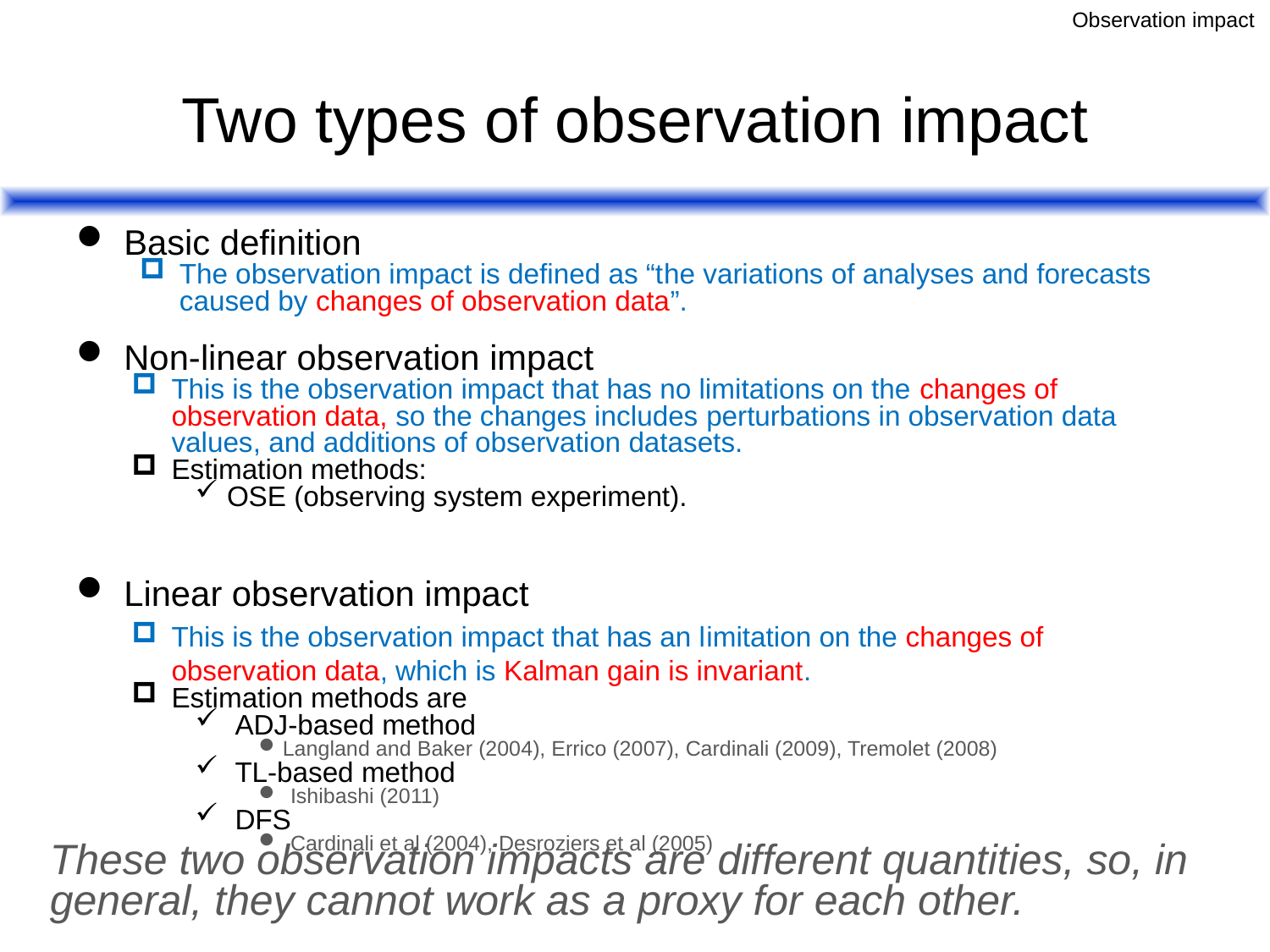

Observation impact
# Two types of observation impact

Basic definition
The observation impact is defined as “the variations of analyses and forecasts caused by changes of observation data”.

Non-linear observation impact
This is the observation impact that has no limitations on the changes of observation data, so the changes includes perturbations in observation data values, and additions of observation datasets.
Estimation methods:
OSE (observing system experiment).

Linear observation impact
This is the observation impact that has an limitation on the changes of observation data, which is Kalman gain is invariant.
Estimation methods are
ADJ-based method
Langland and Baker (2004), Errico (2007), Cardinali (2009), Tremolet (2008)
TL-based method
Ishibashi (2011)
DFS
Cardinali et al (2004), Desroziers et al (2005)

These two observation impacts are different quantities, so, in general, they cannot work as a proxy for each other.